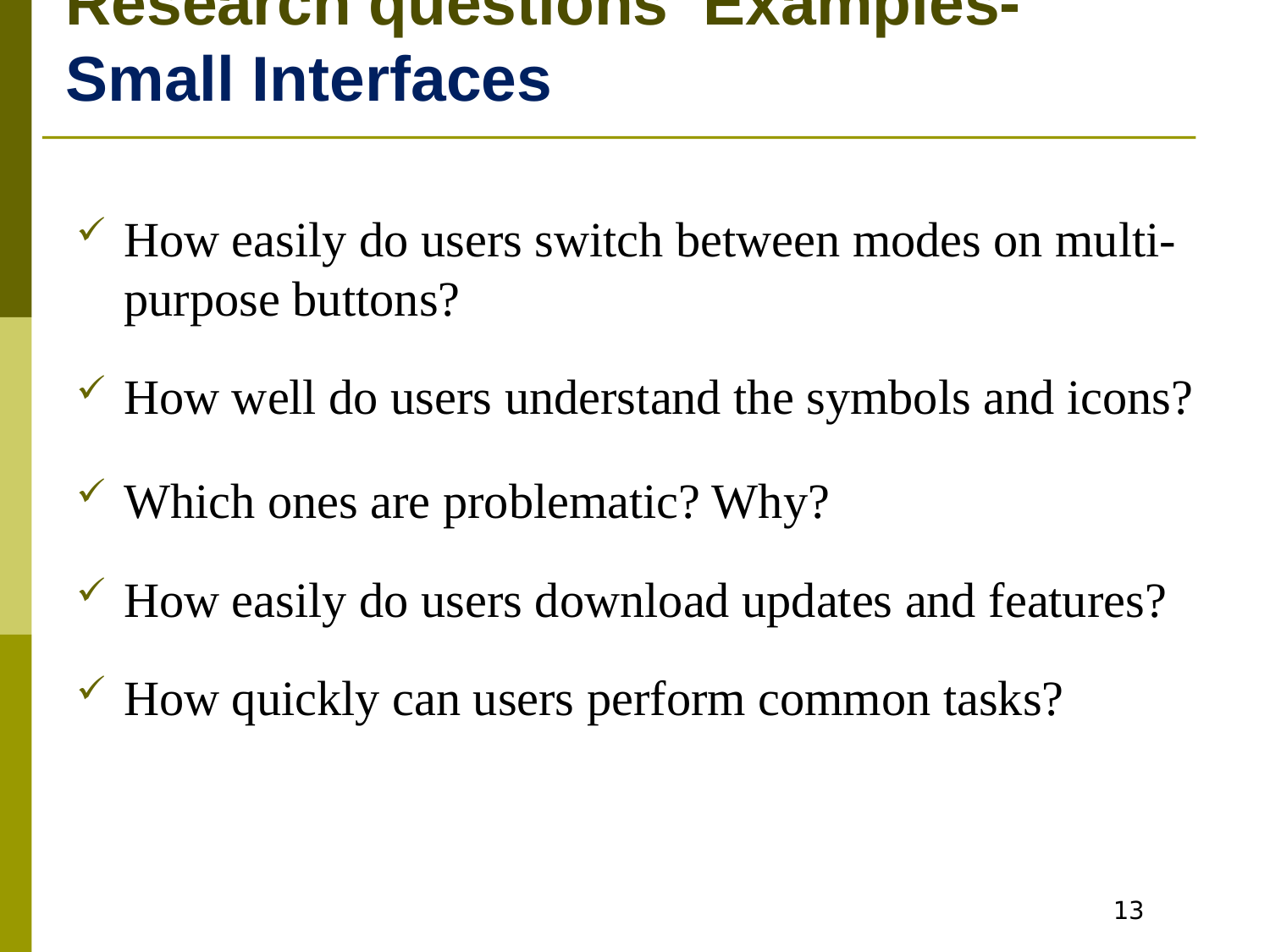

# Research questions  Examples-  Small Interfaces
How easily do users switch between modes on multi-purpose buttons?

How well do users understand the symbols and icons?

Which ones are problematic? Why?

How easily do users download updates and features?

How quickly can users perform common tasks?
13